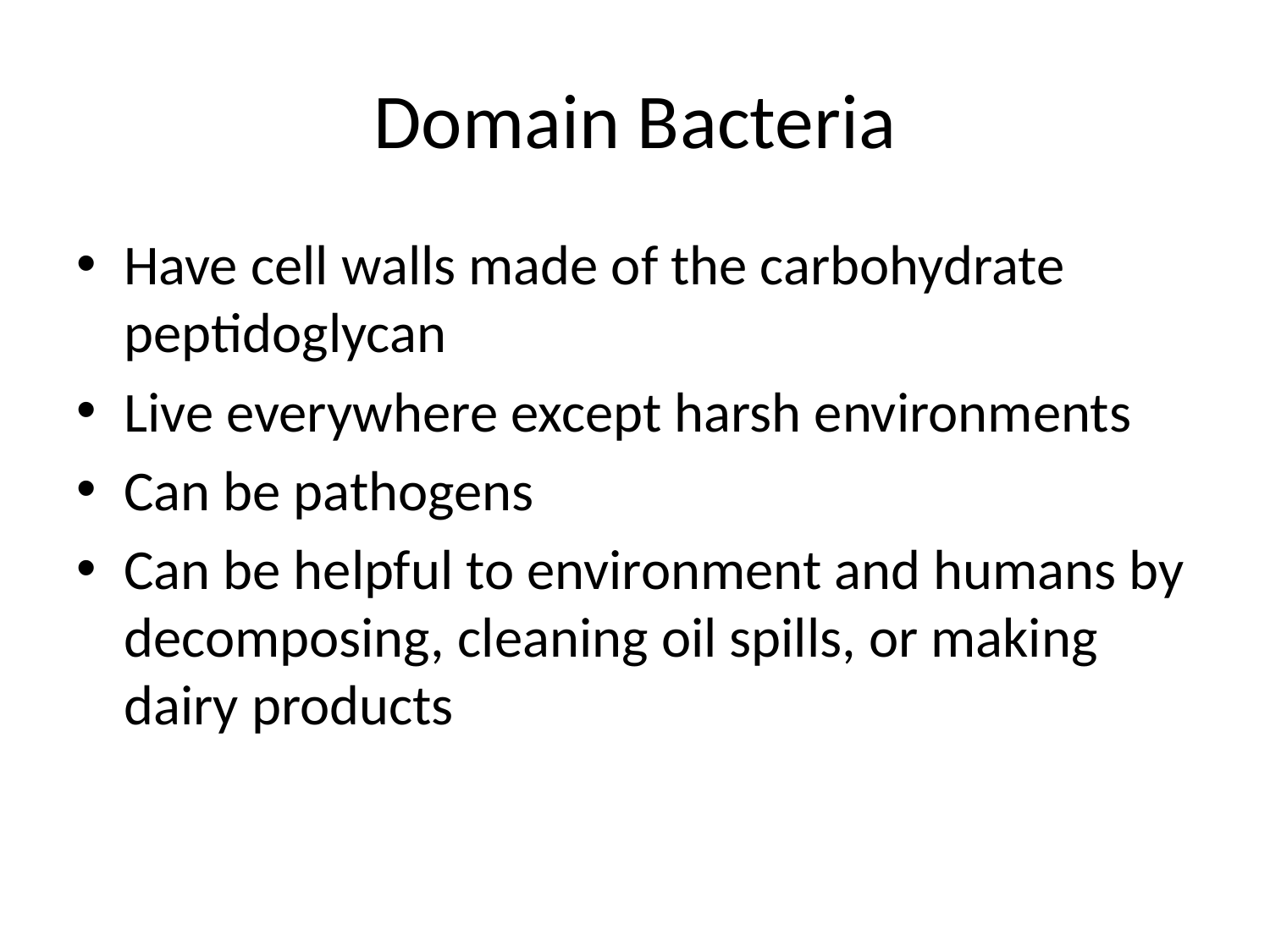

# Domain Bacteria
Have cell walls made of the carbohydrate peptidoglycan
Live everywhere except harsh environments
Can be pathogens
Can be helpful to environment and humans by decomposing, cleaning oil spills, or making dairy products